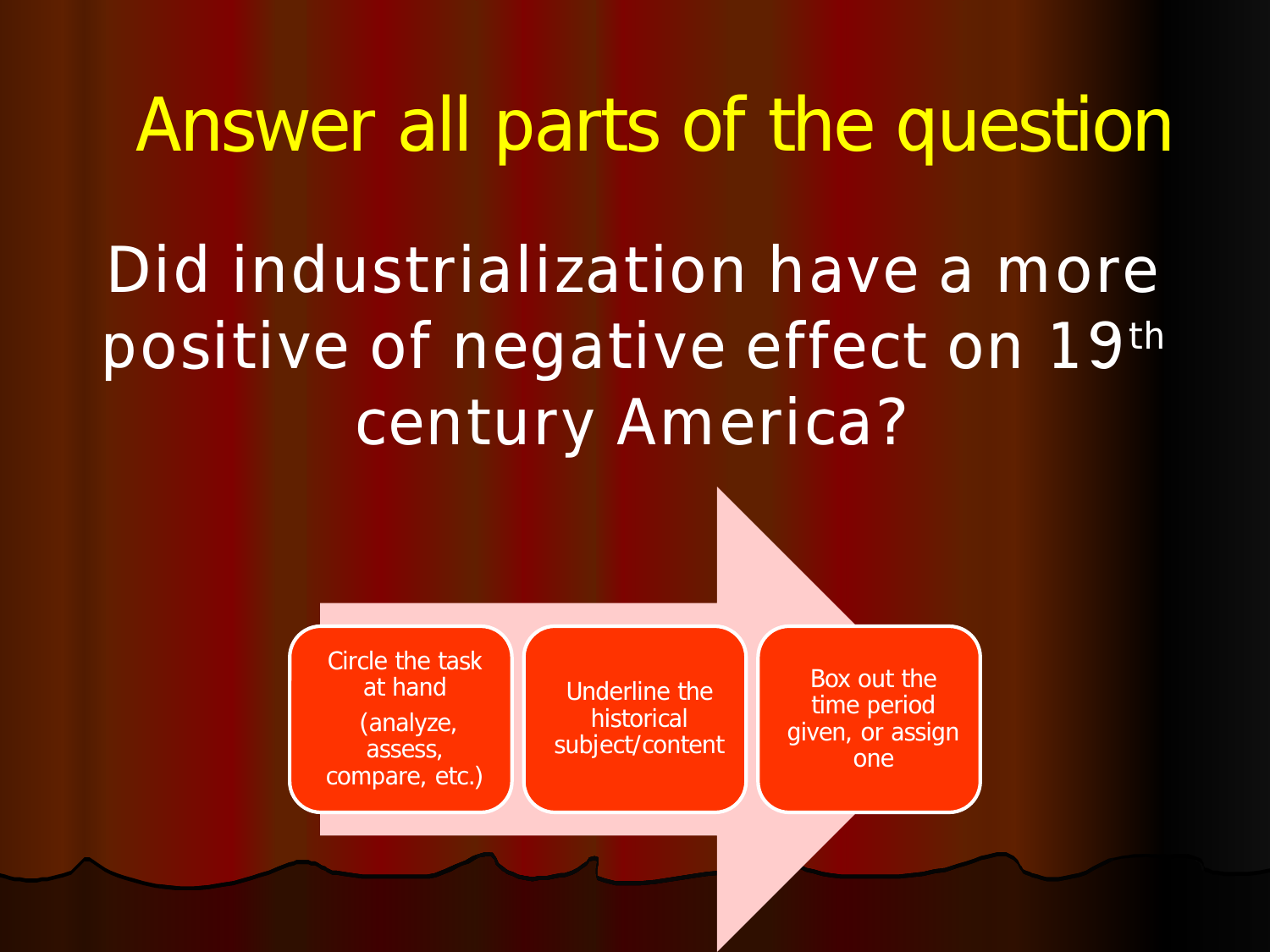

# Answer all parts of the question
Did industrialization have a more positive of negative effect on 19th century America?

Circle the task at hand
 (analyze, assess, compare, etc.)
Underline the historical subject/content
Box out the time period given, or assign one